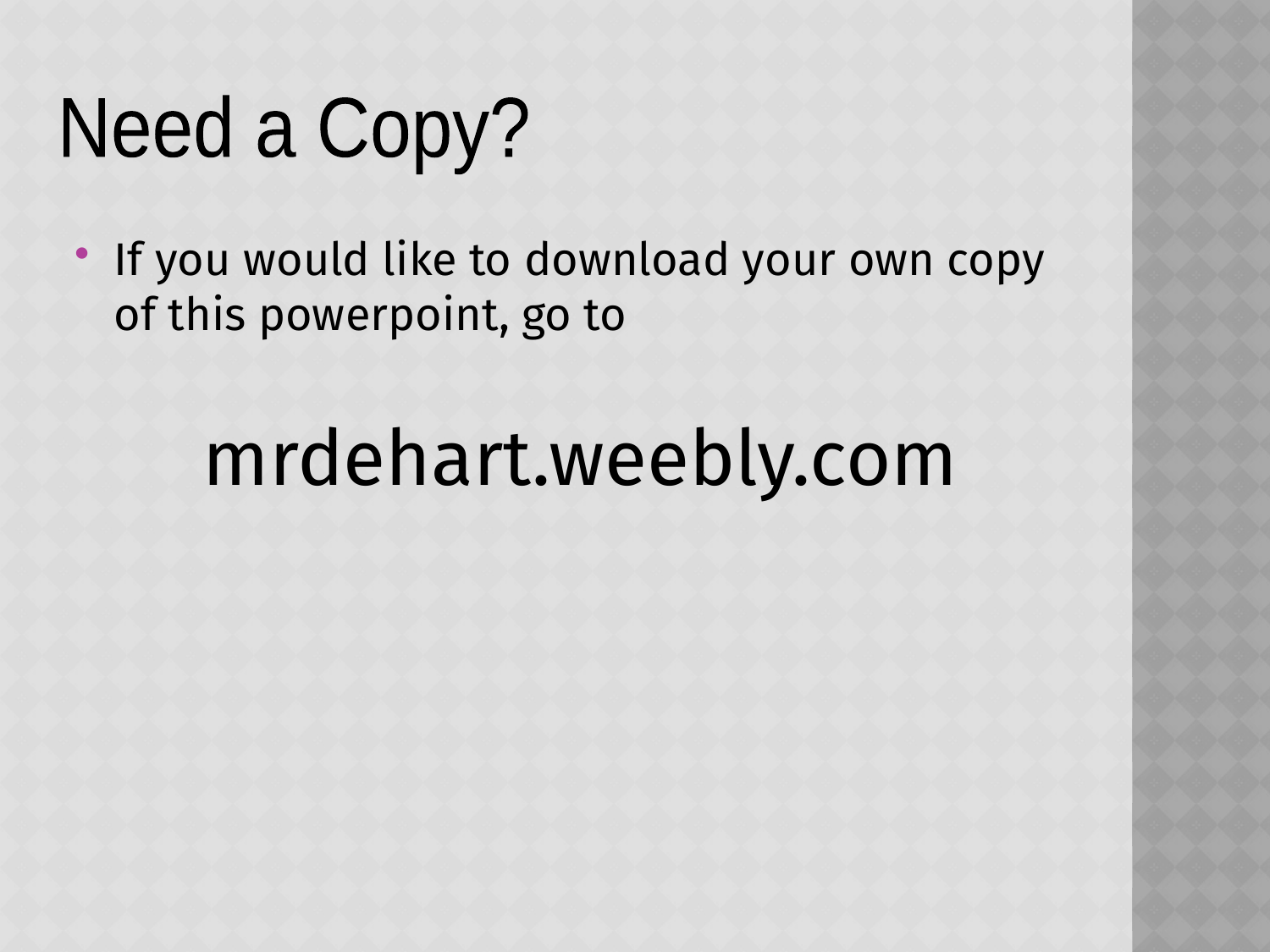

Need a Copy?
If you would like to download your own copy of this powerpoint, go to

mrdehart.weebly.com